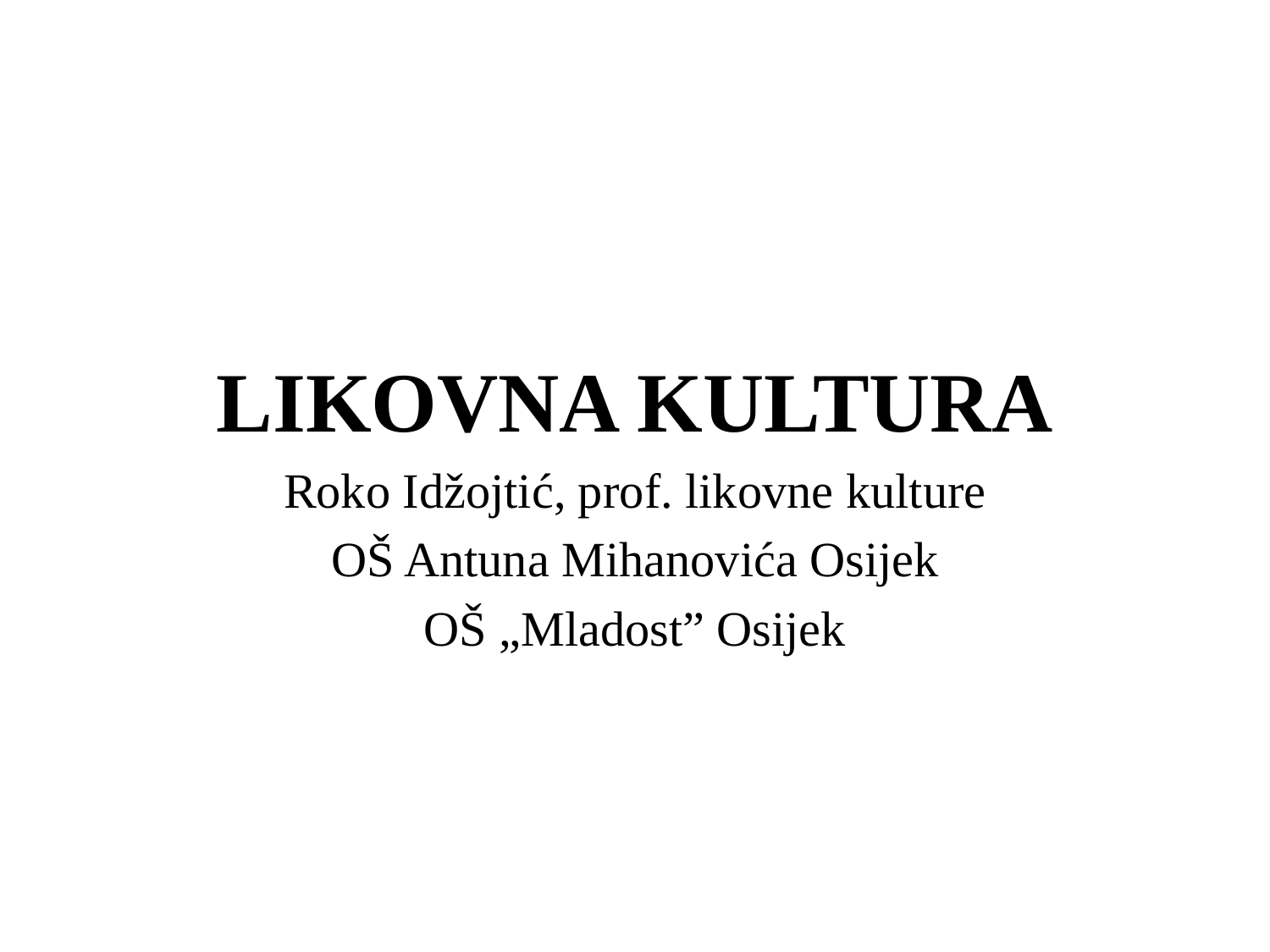

#

LIKOVNA KULTURA
Roko Idžojtić, prof. likovne kulture
OŠ Antuna Mihanovića Osijek
OŠ „Mladost” Osijek